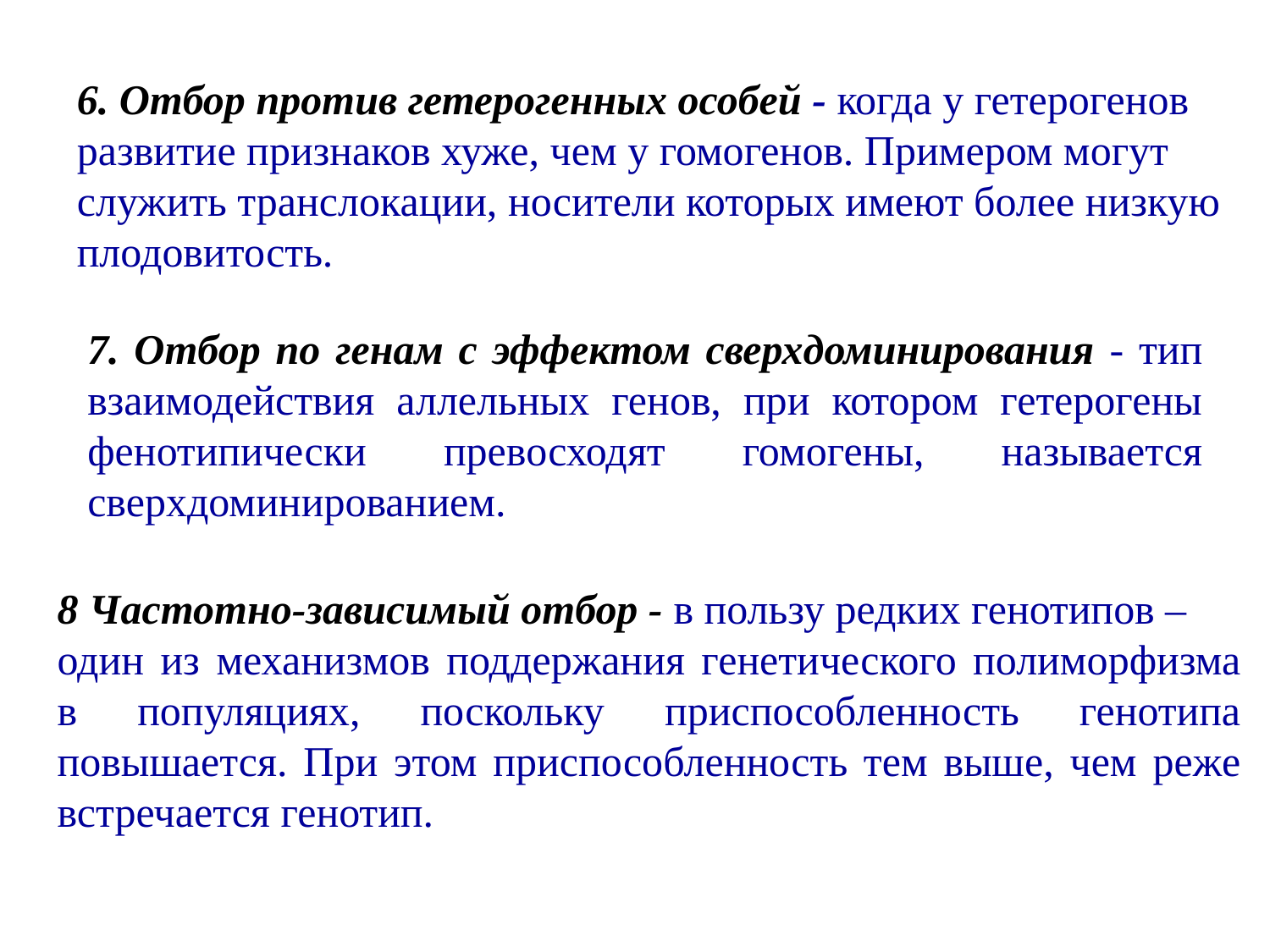

6. Отбор против гетерогенных особей - когда у гетерогенов
развитие признаков хуже, чем у гомогенов. Примером могут
служить транслокации, носители которых имеют более низкую
плодовитость.
7. Отбор по генам с эффектом сверхдоминирования - тип взаимодействия аллельных генов, при котором гетерогены фенотипически превосходят гомогены, называется сверхдоминированием.
8 Частотно-зависимый отбор - в пользу редких генотипов –
один из механизмов поддержания генетического полиморфизма в популяциях, поскольку приспособленность генотипа повышается. При этом приспособленность тем выше, чем реже встречается генотип.